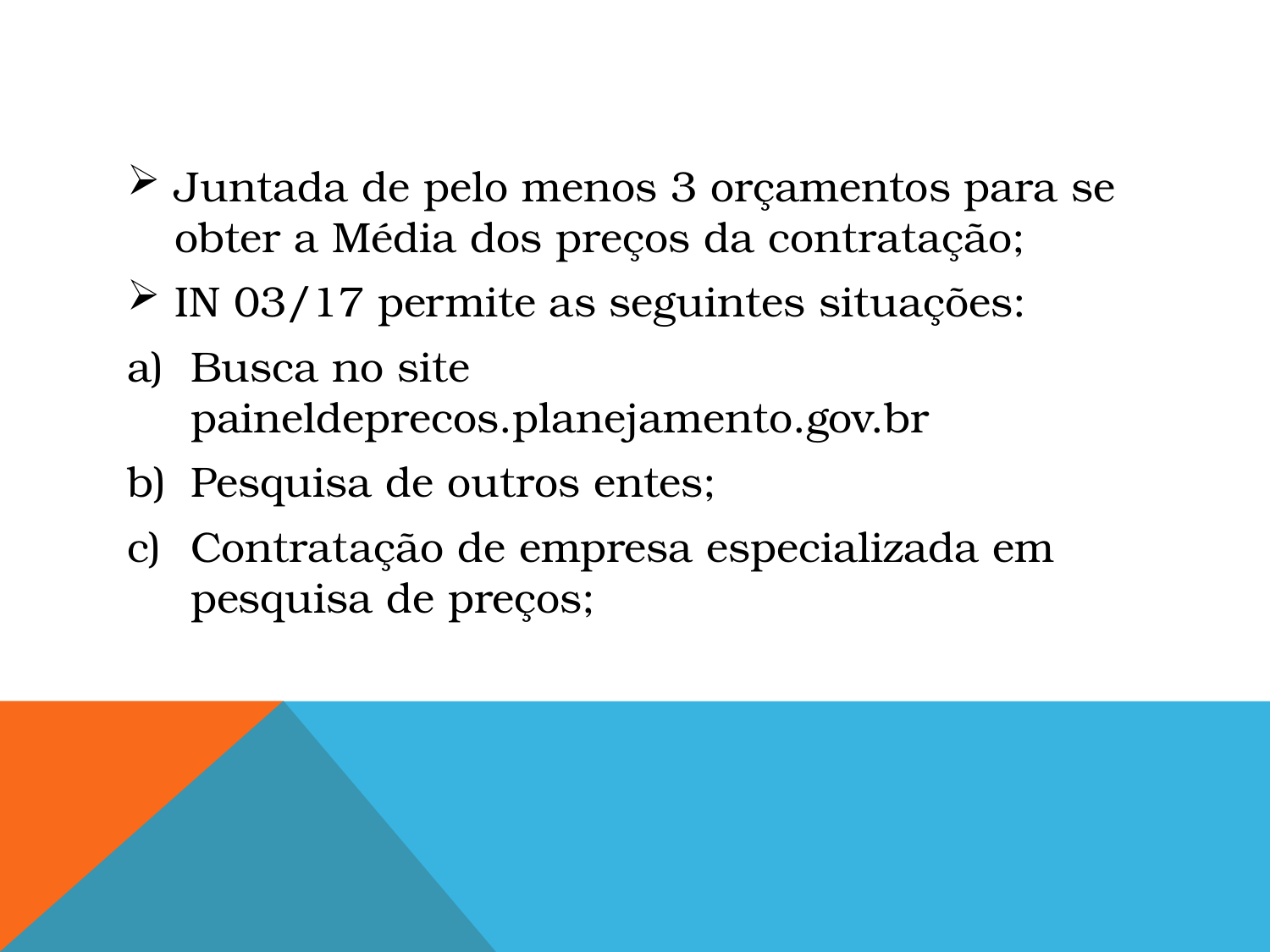

#
Juntada de pelo menos 3 orçamentos para se obter a Média dos preços da contratação;
IN 03/17 permite as seguintes situações:
Busca no site paineldeprecos.planejamento.gov.br
Pesquisa de outros entes;
Contratação de empresa especializada em pesquisa de preços;